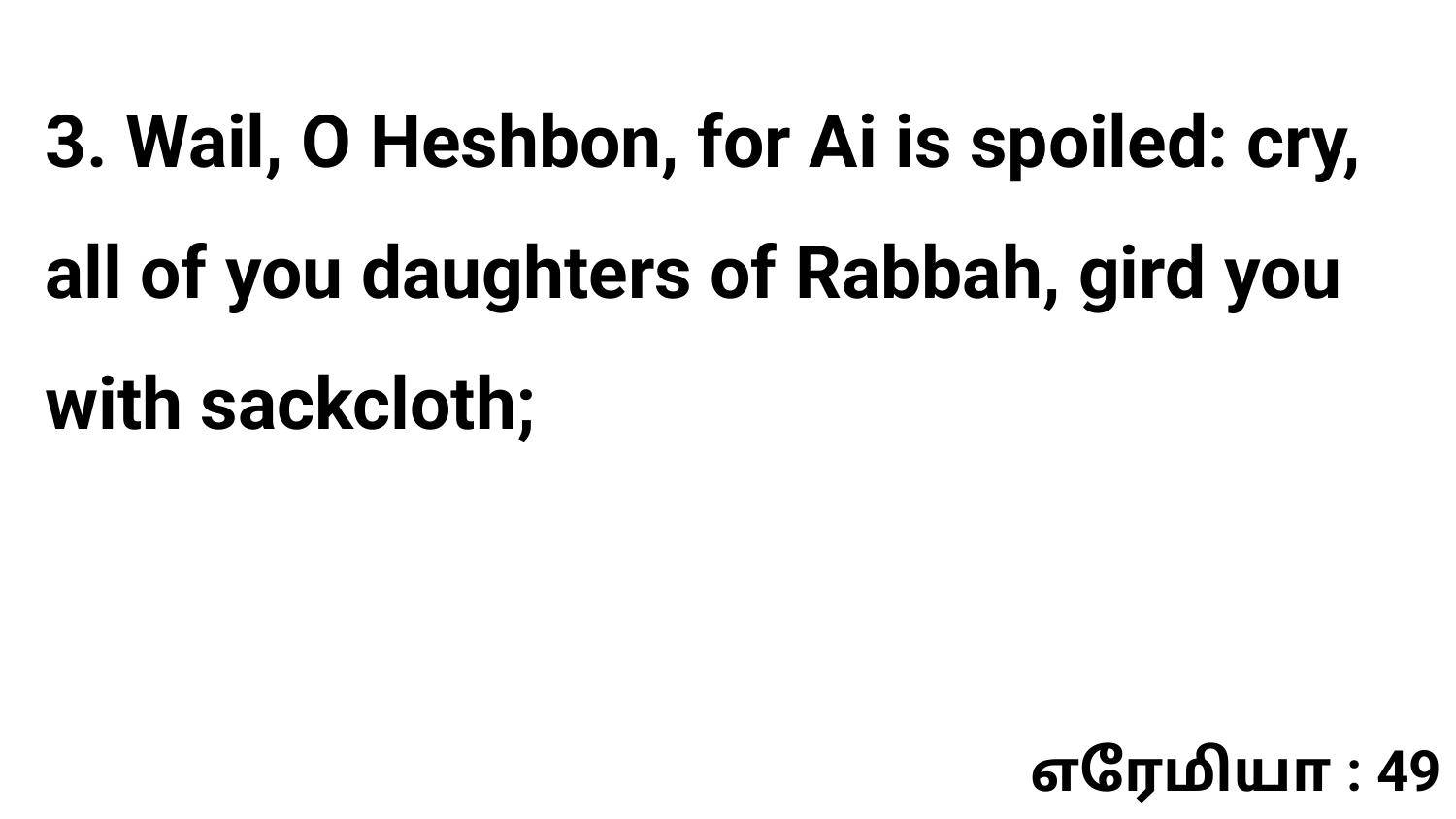

3. Wail, O Heshbon, for Ai is spoiled: cry, all of you daughters of Rabbah, gird you with sackcloth;
எரேமியா : 49